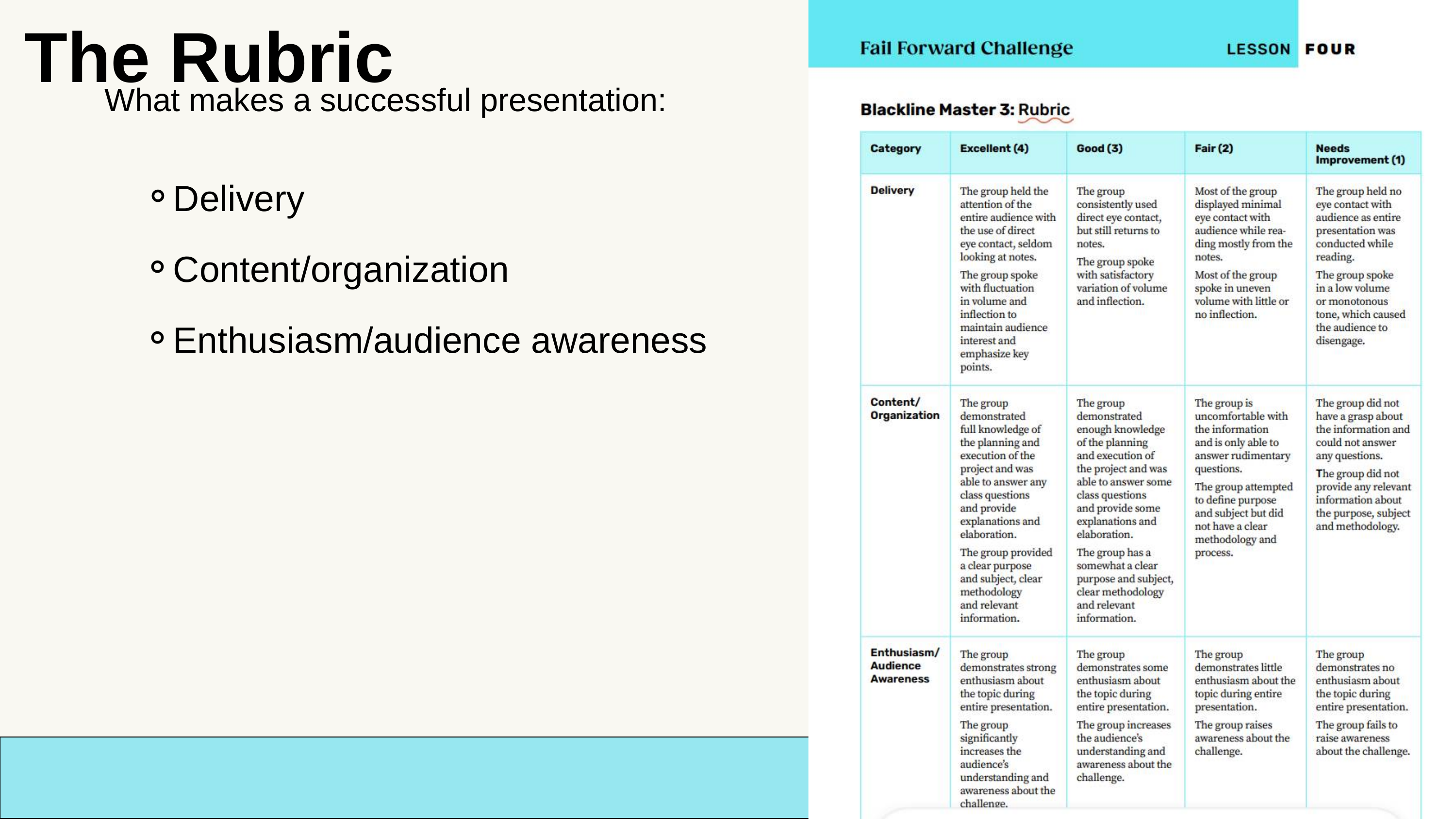

The Rubric
What makes a successful presentation:
Delivery
Content/organization
Enthusiasm/audience awareness